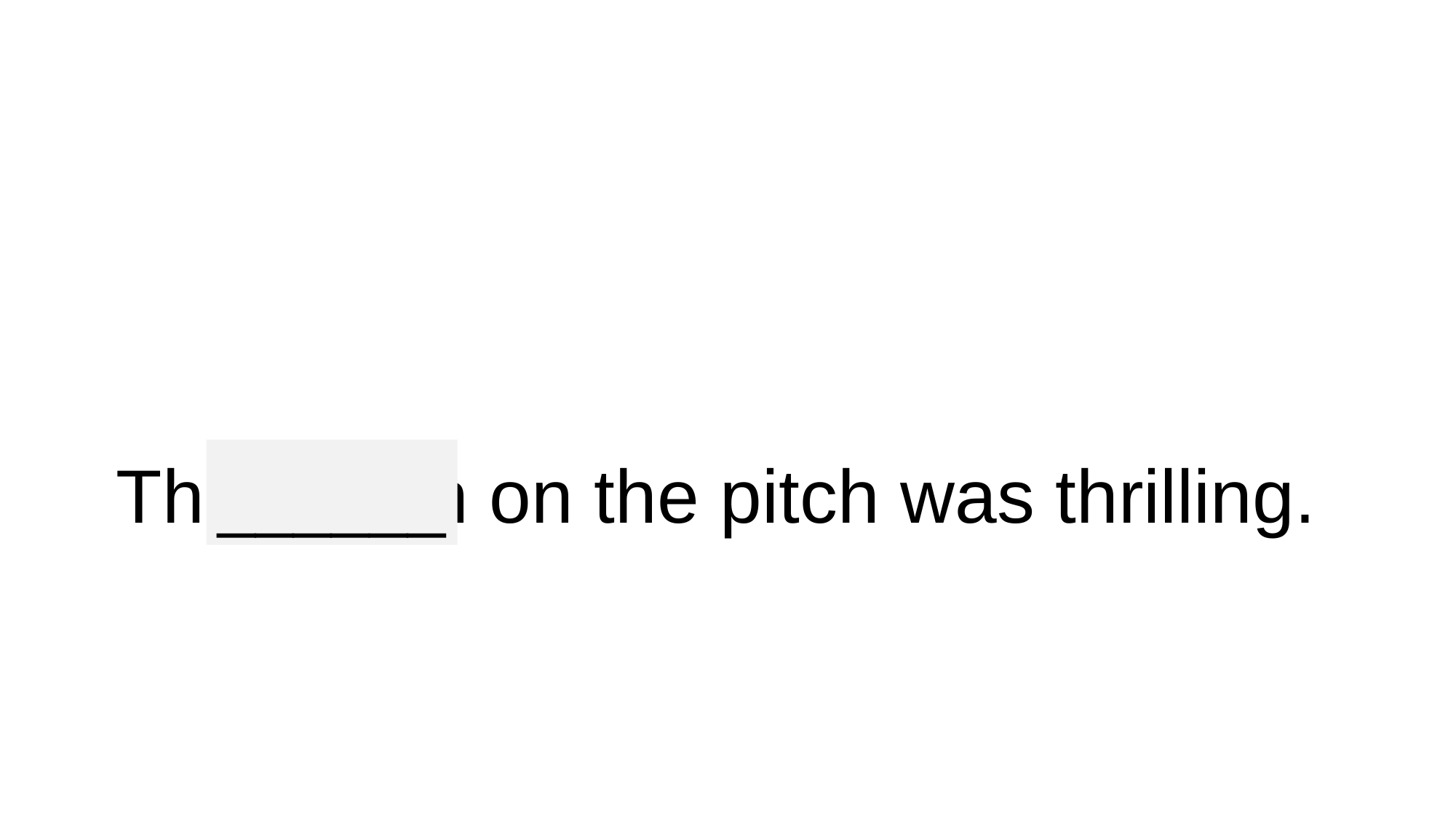

# The action on the pitch was thrilling.
______